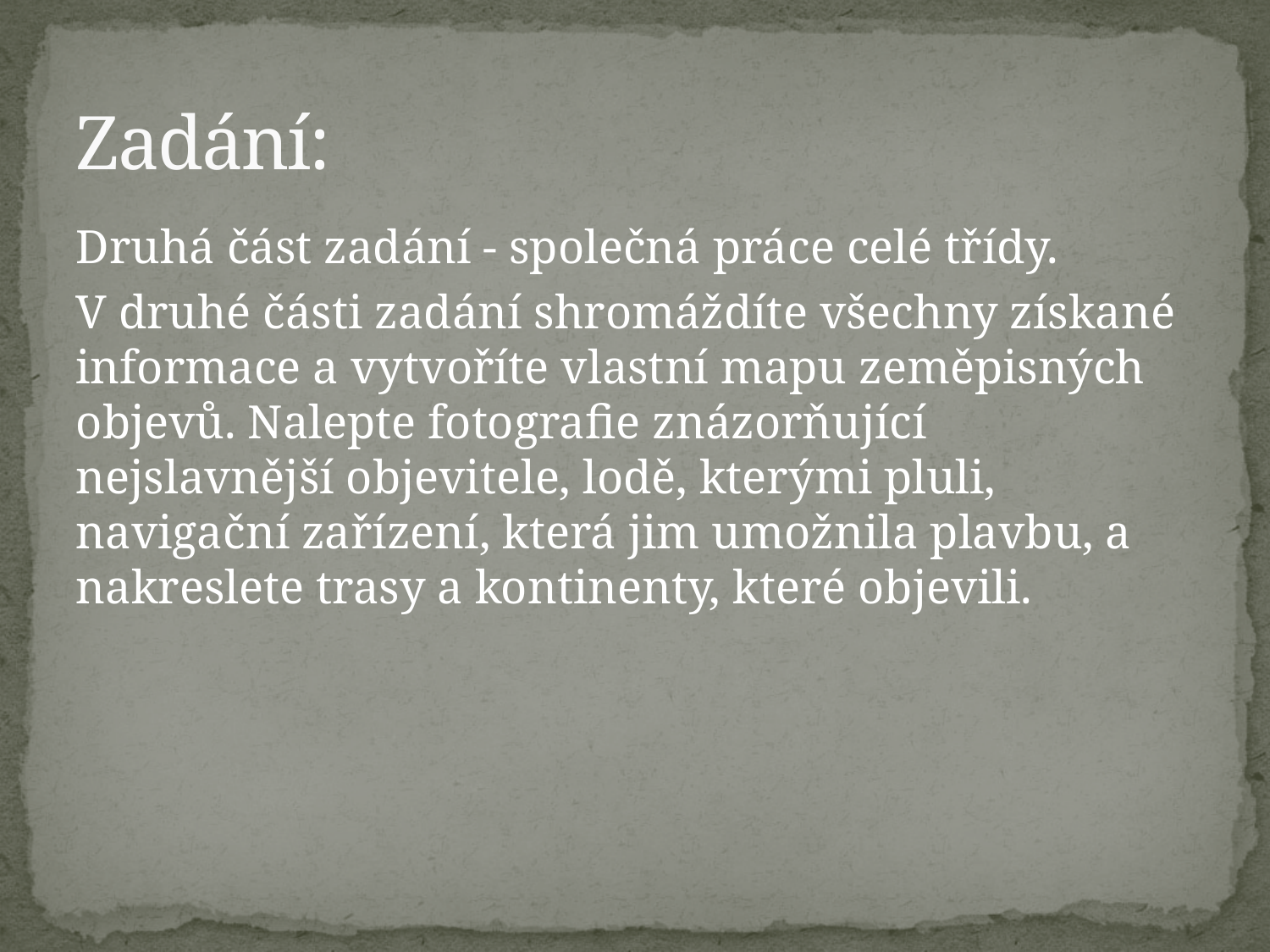

# Zadání:
Druhá část zadání - společná práce celé třídy.
V druhé části zadání shromáždíte všechny získané informace a vytvoříte vlastní mapu zeměpisných objevů. Nalepte fotografie znázorňující nejslavnější objevitele, lodě, kterými pluli, navigační zařízení, která jim umožnila plavbu, a nakreslete trasy a kontinenty, které objevili.